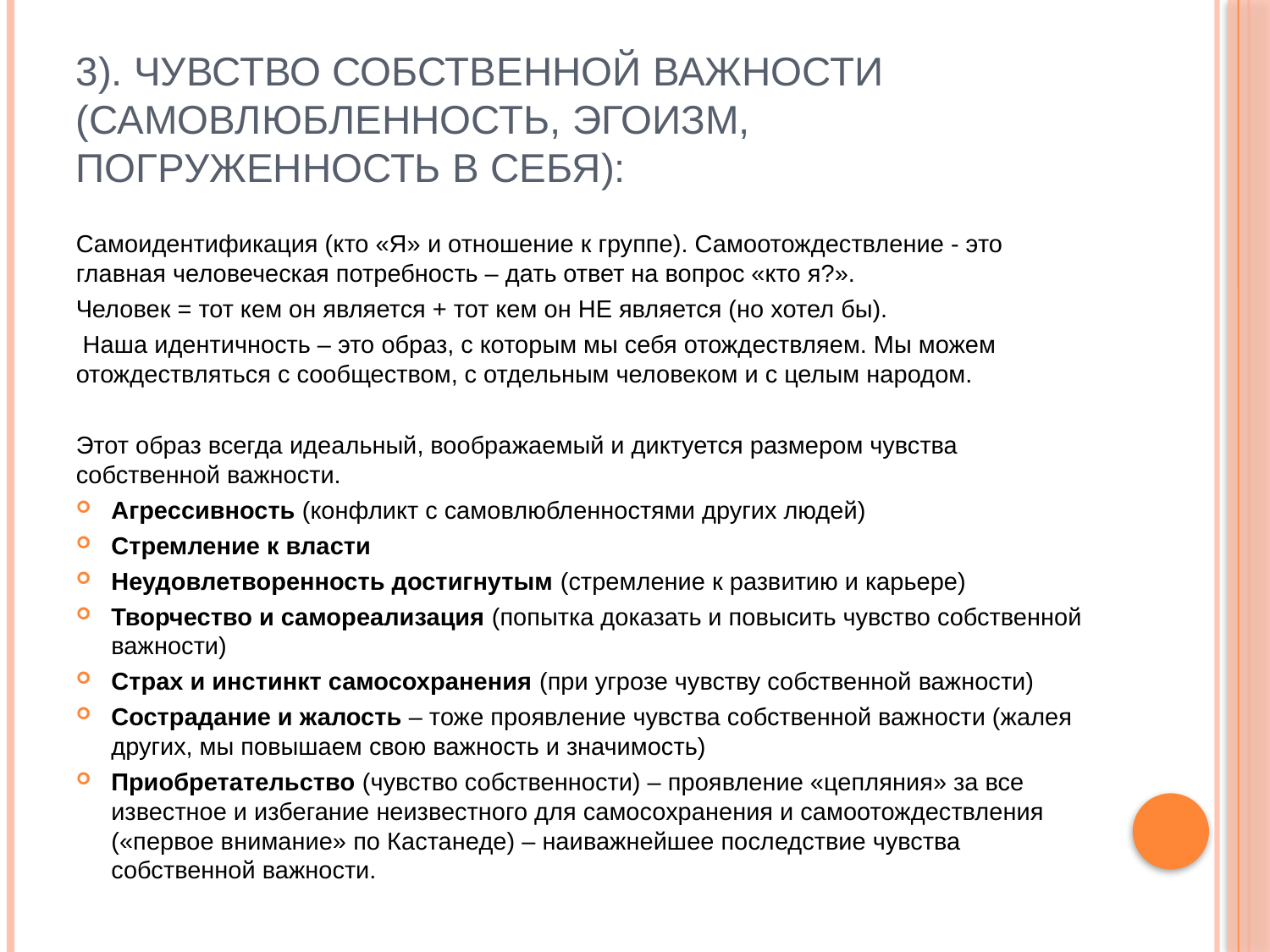

# 3). Чувство собственной важности (самовлюбленность, эгоизм, погруженность в себя):
Самоидентификация (кто «Я» и отношение к группе). Самоотождествление - это главная человеческая потребность – дать ответ на вопрос «кто я?».
Человек = тот кем он является + тот кем он НЕ является (но хотел бы).
 Наша идентичность – это образ, с которым мы себя отождествляем. Мы можем отождествляться с сообществом, с отдельным человеком и с целым народом.

Этот образ всегда идеальный, воображаемый и диктуется размером чувства собственной важности.
Агрессивность (конфликт с самовлюбленностями других людей)
Стремление к власти
Неудовлетворенность достигнутым (стремление к развитию и карьере)
Творчество и самореализация (попытка доказать и повысить чувство собственной важности)
Страх и инстинкт самосохранения (при угрозе чувству собственной важности)
Сострадание и жалость – тоже проявление чувства собственной важности (жалея других, мы повышаем свою важность и значимость)
Приобретательство (чувство собственности) – проявление «цепляния» за все известное и избегание неизвестного для самосохранения и самоотождествления («первое внимание» по Кастанеде) – наиважнейшее последствие чувства собственной важности.